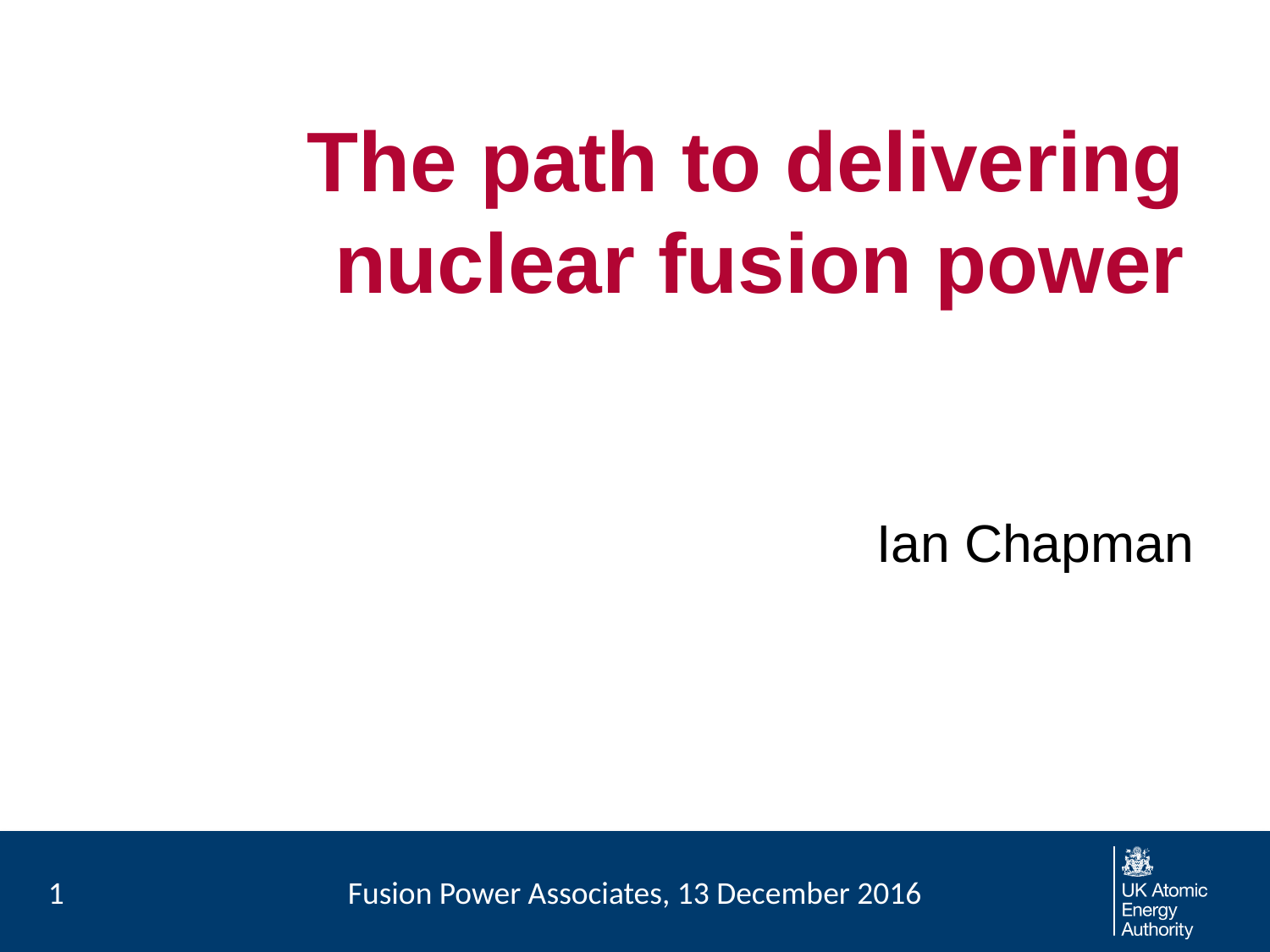

The path to delivering nuclear fusion power

Ian Chapman